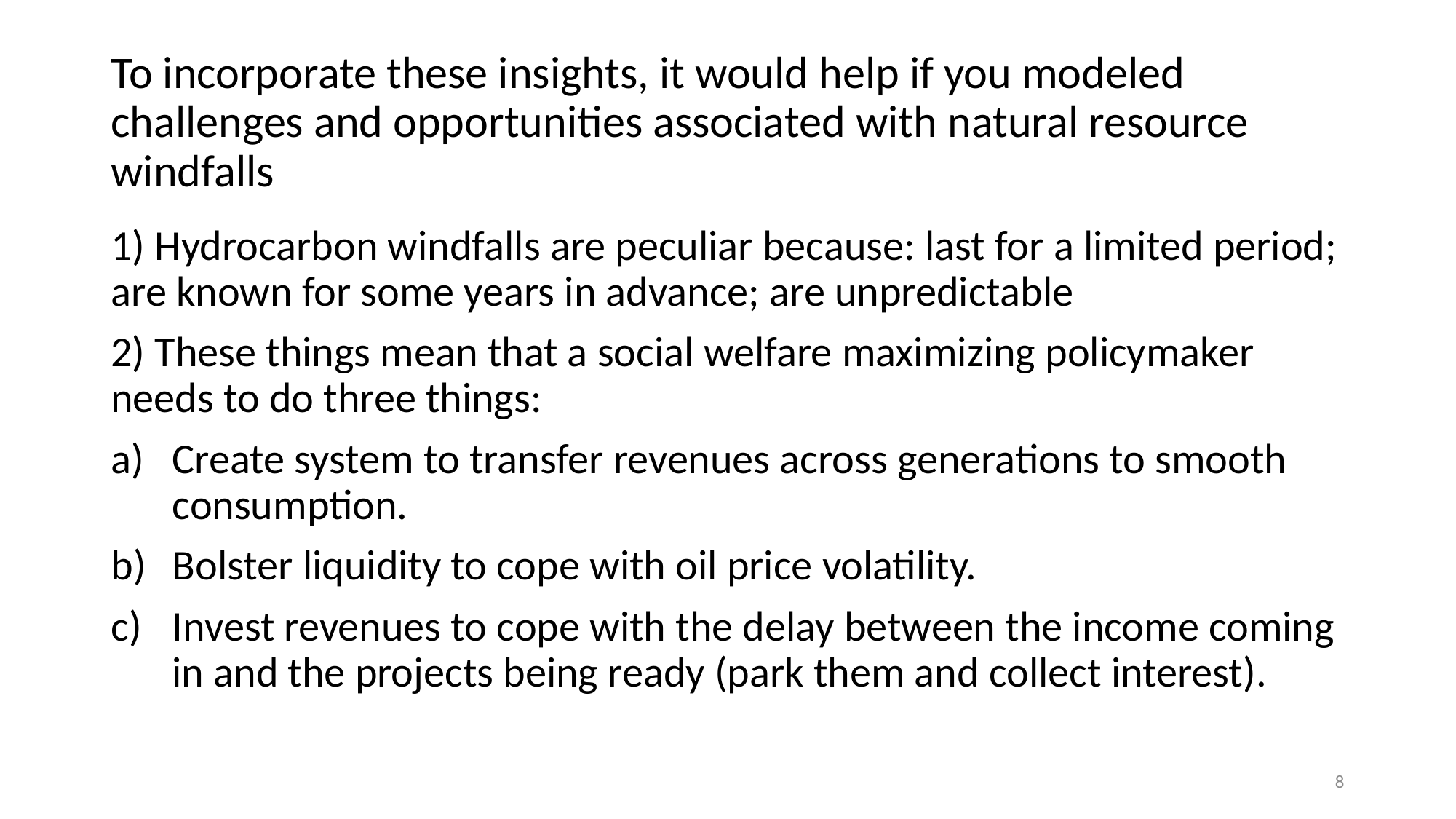

# To incorporate these insights, it would help if you modeled challenges and opportunities associated with natural resource windfalls
1) Hydrocarbon windfalls are peculiar because: last for a limited period; are known for some years in advance; are unpredictable
2) These things mean that a social welfare maximizing policymaker needs to do three things:
Create system to transfer revenues across generations to smooth consumption.
Bolster liquidity to cope with oil price volatility.
Invest revenues to cope with the delay between the income coming in and the projects being ready (park them and collect interest).
8